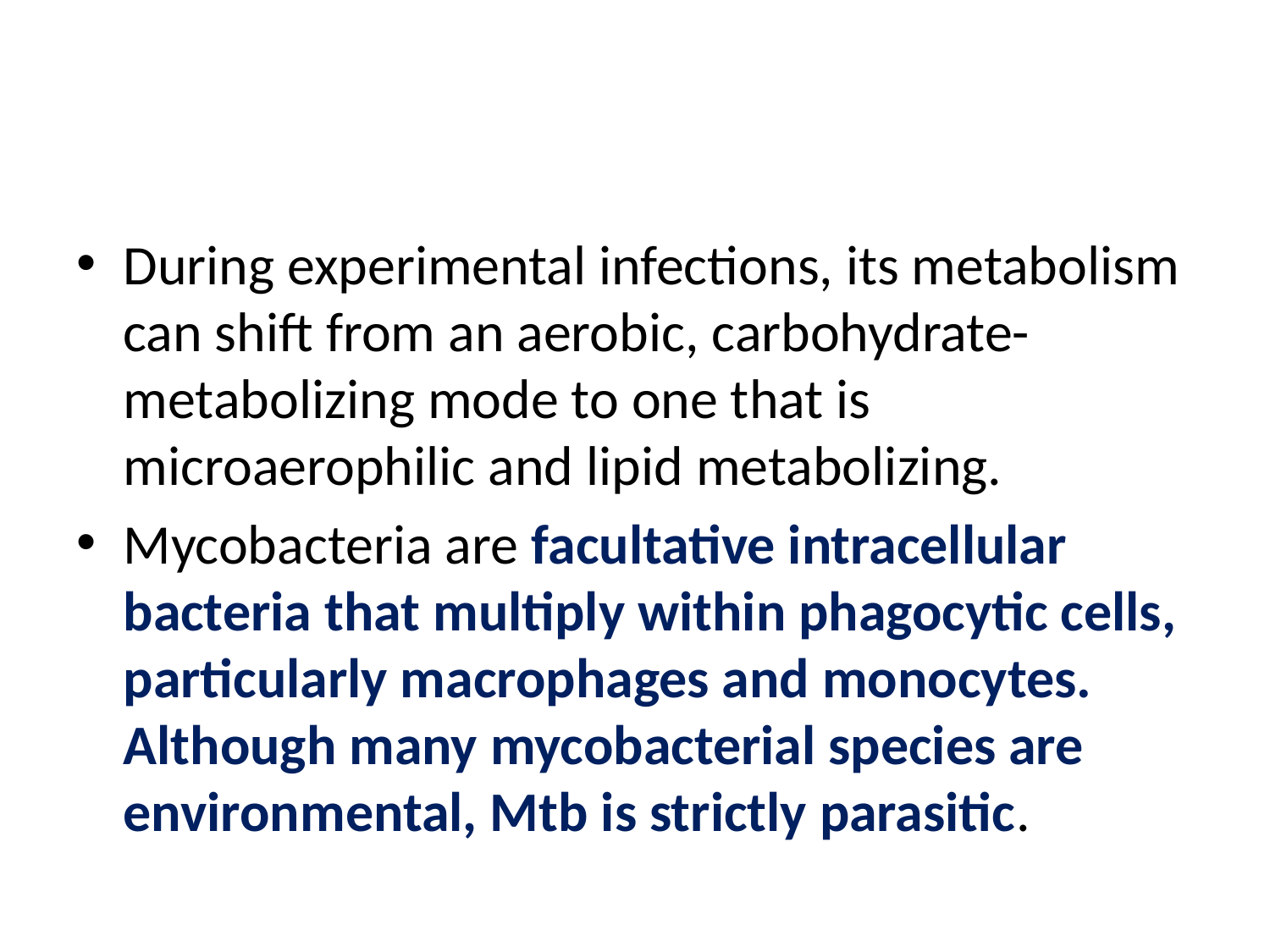

#
During experimental infections, its metabolism can shift from an aerobic, carbohydrate-metabolizing mode to one that is microaerophilic and lipid metabolizing.
Mycobacteria are facultative intracellular bacteria that multiply within phagocytic cells, particularly macrophages and monocytes. Although many mycobacterial species are environmental, Mtb is strictly parasitic.